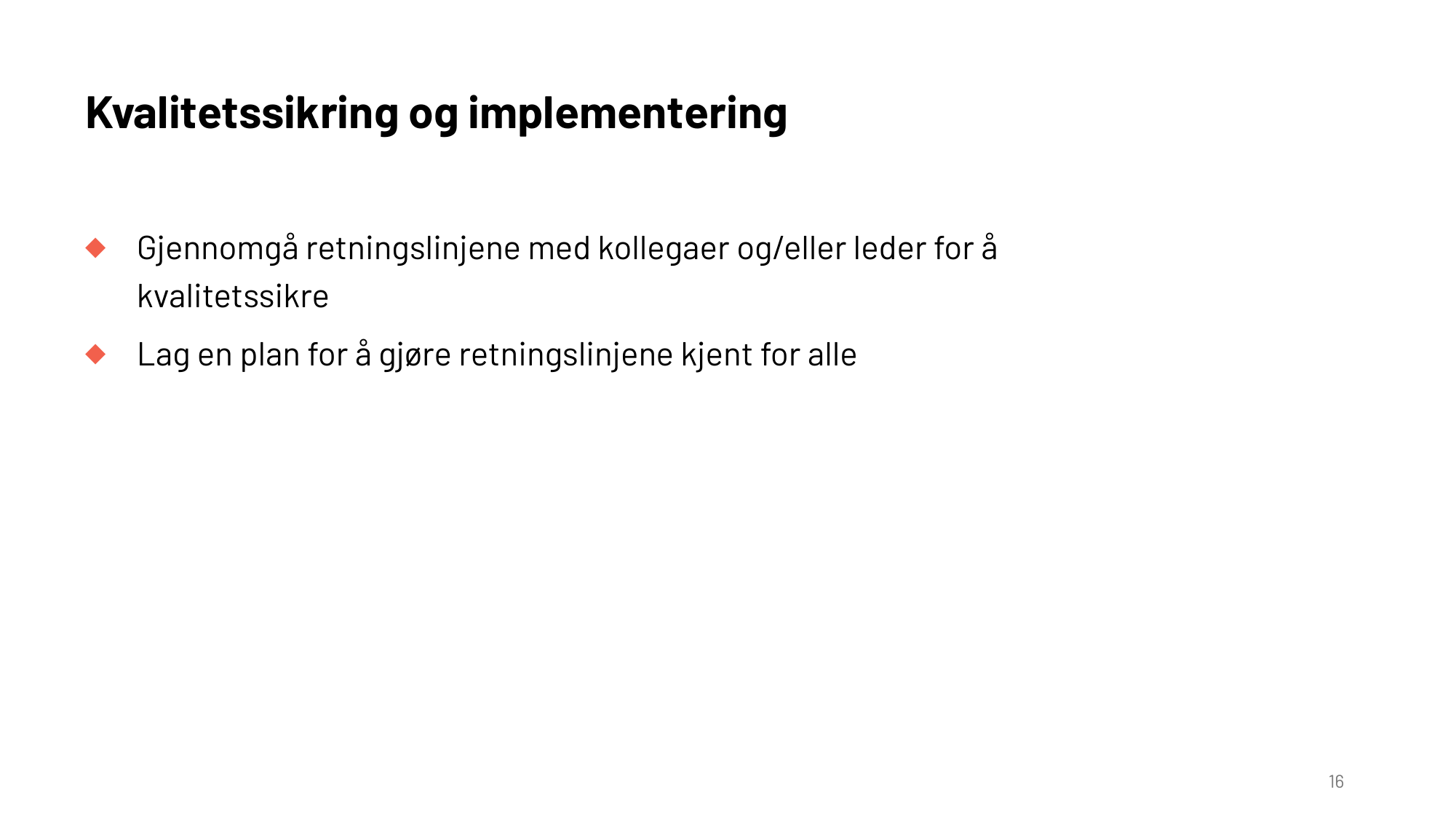

# Kvalitetssikring og implementering
Gjennomgå retningslinjene med kollegaer og/eller leder for å kvalitetssikre
Lag en plan for å gjøre retningslinjene kjent for alle
16